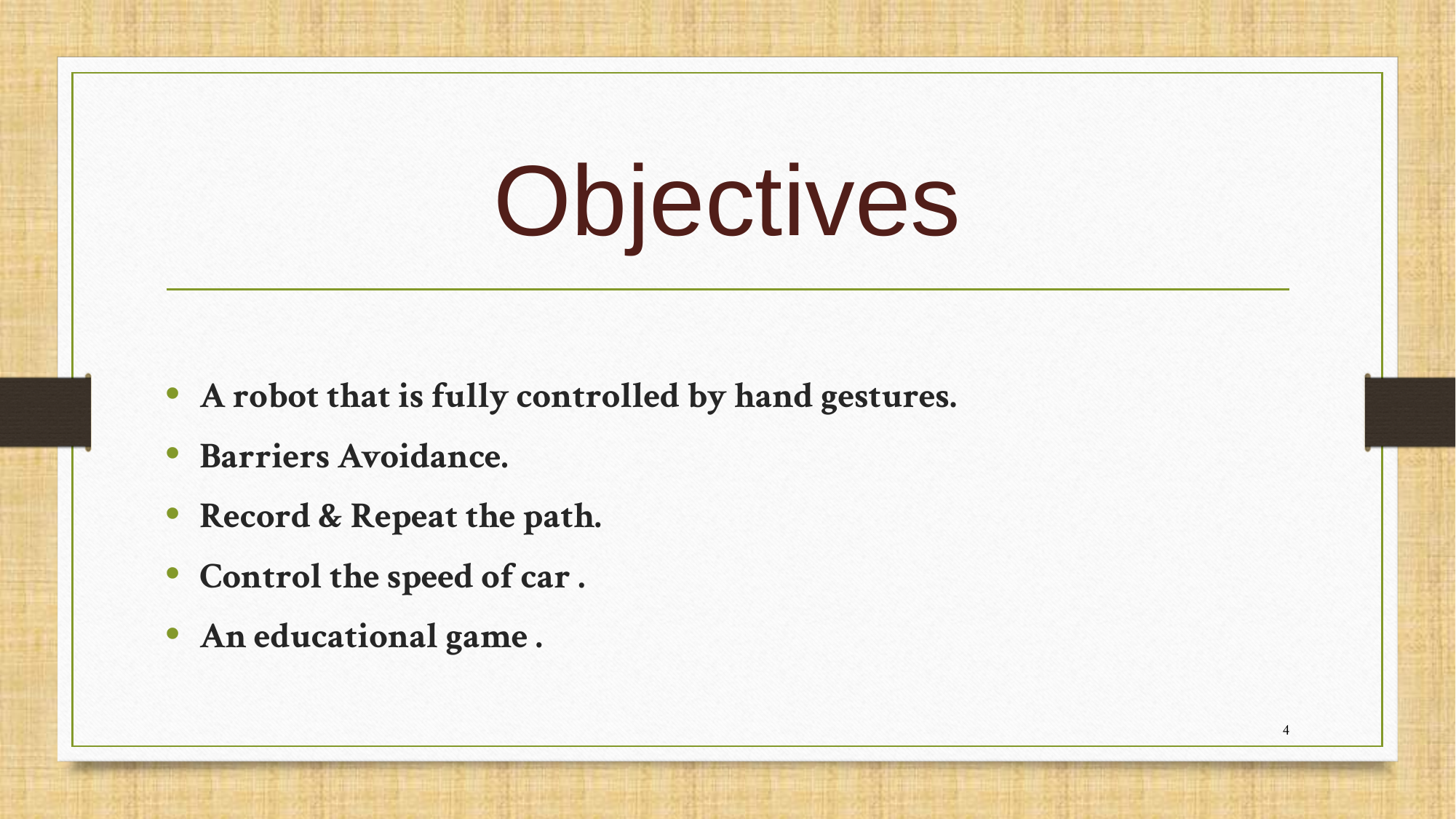

# Objectives

A robot that is fully controlled by hand gestures.
Barriers Avoidance.
Record & Repeat the path.
Control the speed of car .
An educational game .
4